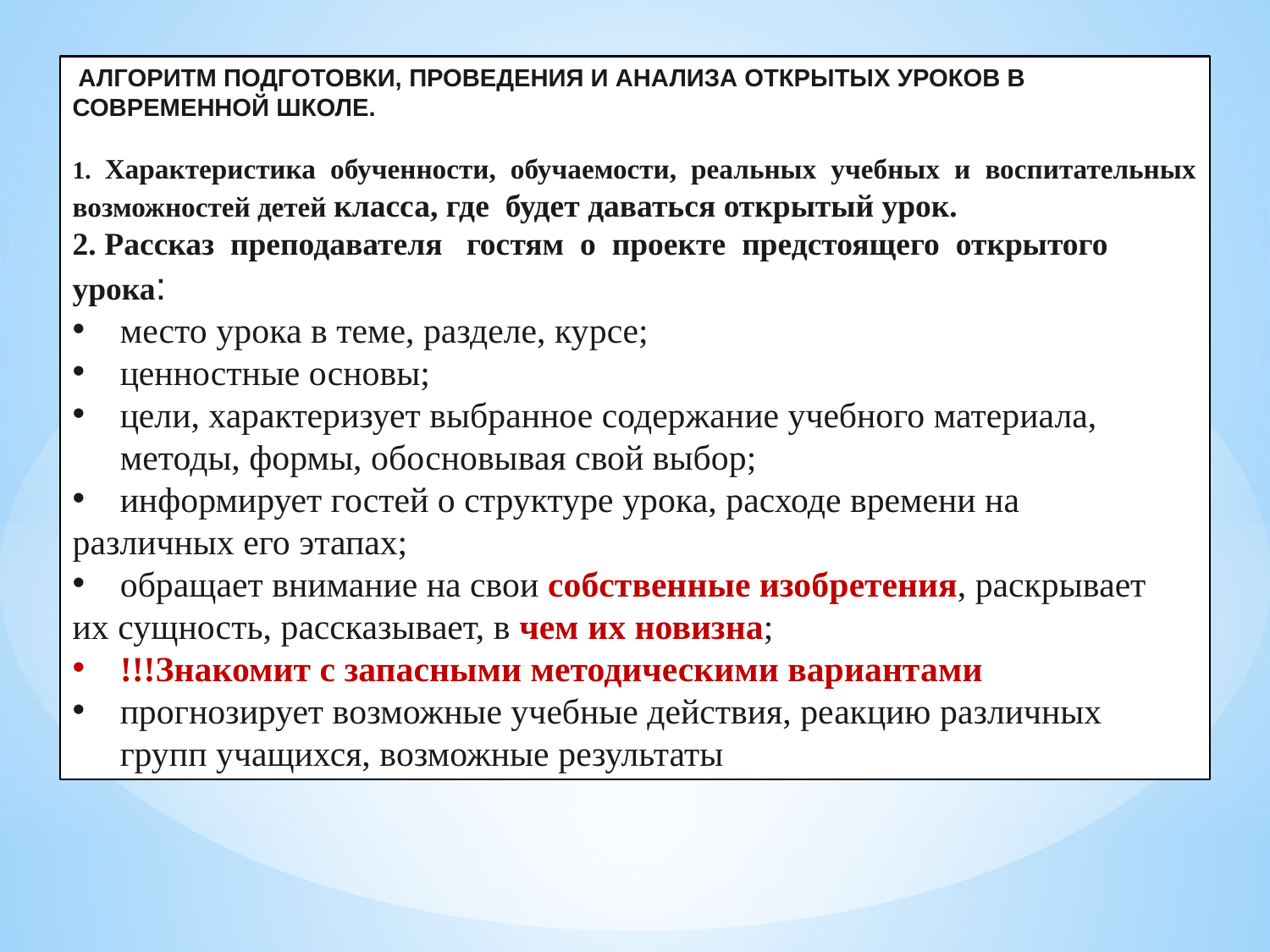

АЛГОРИТМ ПОДГОТОВКИ, ПРОВЕДЕНИЯ И АНАЛИЗА ОТКРЫТЫХ УРОКОВ В СОВРЕМЕННОЙ ШКОЛЕ.

1. Характеристика обученности, обучаемости, реальных учебных и воспитательных возможностей детей класса, где  будет даваться открытый урок.
2. Рассказ  преподавателя   гостям  о  проекте  предстоящего  открытого урока:
место урока в теме, разделе, курсе;
ценностные основы;
цели, характеризует выбранное содержание учебного материала, методы, формы, обосновывая свой выбор;
информирует гостей о структуре урока, расходе времени на
различных его этапах;
обращает внимание на свои собственные изобретения, раскрывает
их сущность, рассказывает, в чем их новизна;
!!!Знакомит с запасными методическими вариантами
прогнозирует возможные учебные действия, реакцию различных групп учащихся, возможные результаты